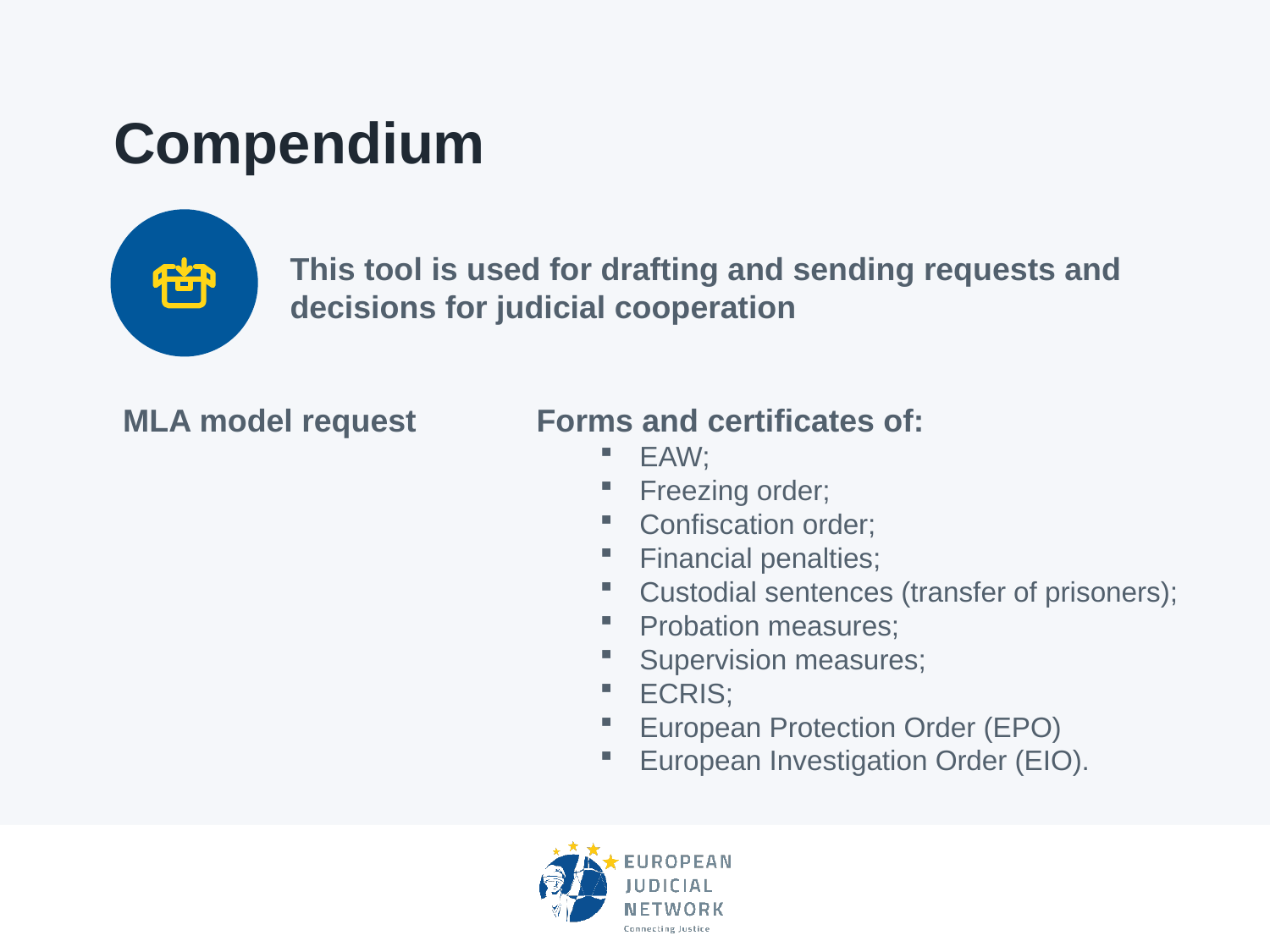

# Compendium

This tool is used for drafting and sending requests and decisions for judicial cooperation
MLA model request
Forms and certificates of:
EAW;
Freezing order;
Confiscation order;
Financial penalties;
Custodial sentences (transfer of prisoners);
Probation measures;
Supervision measures;
ECRIS;
European Protection Order (EPO)
European Investigation Order (EIO).